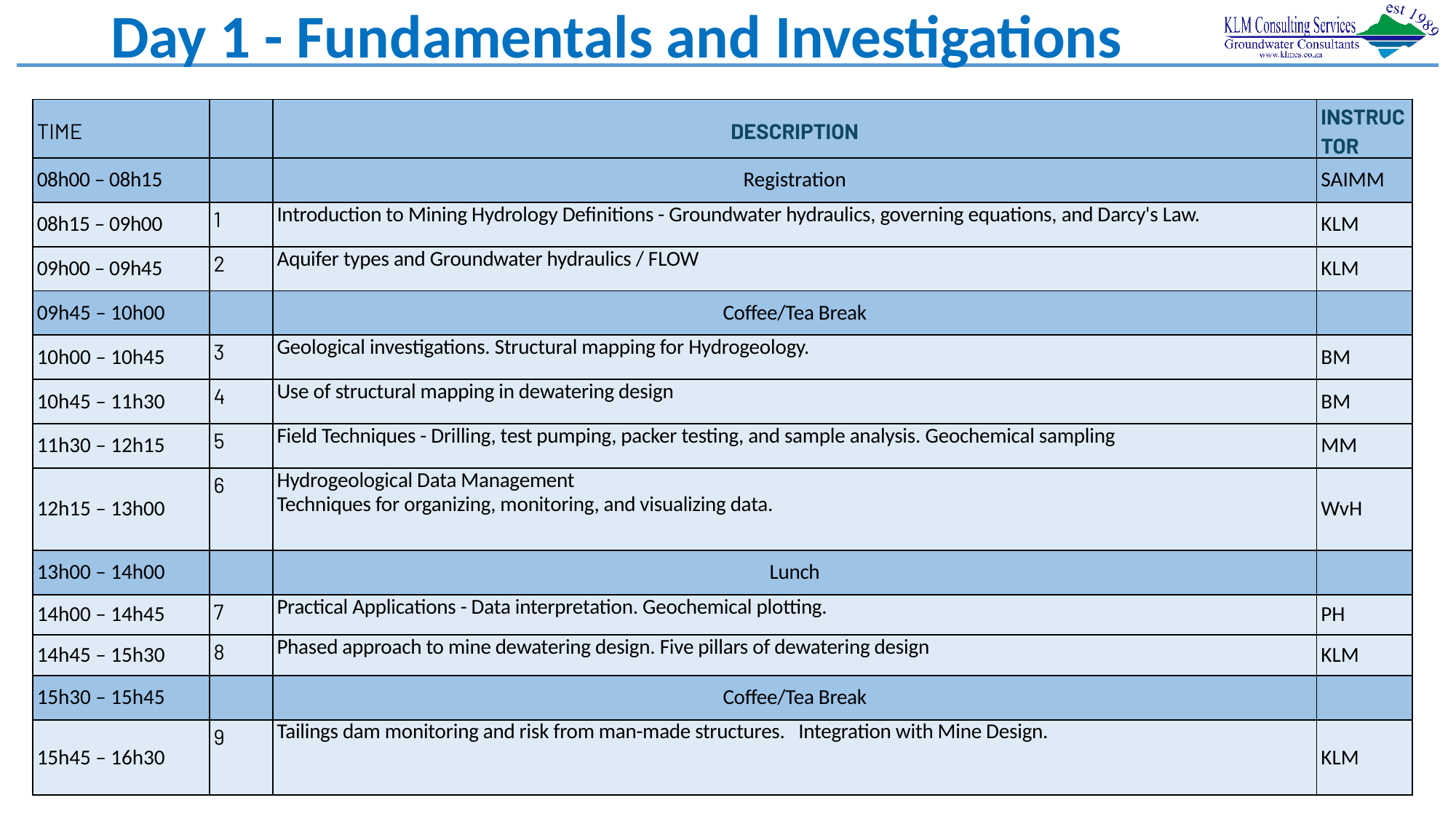

# Day 1 - Fundamentals and Investigations
| TIME |  | DESCRIPTION | INSTRUCTOR |
| --- | --- | --- | --- |
| 08h00 – 08h15 |  | Registration | SAIMM |
| 08h15 – 09h00 | 1 | Introduction to Mining Hydrology Definitions - Groundwater hydraulics, governing equations, and Darcy's Law. | KLM |
| 09h00 – 09h45 | 2 | Aquifer types and Groundwater hydraulics / FLOW | KLM |
| 09h45 – 10h00 |  | Coffee/Tea Break |  |
| 10h00 – 10h45 | 3 | Geological investigations. Structural mapping for Hydrogeology. | BM |
| 10h45 – 11h30 | 4 | Use of structural mapping in dewatering design | BM |
| 11h30 – 12h15 | 5 | Field Techniques - Drilling, test pumping, packer testing, and sample analysis. Geochemical sampling | MM |
| 12h15 – 13h00 | 6 | Hydrogeological Data Management Techniques for organizing, monitoring, and visualizing data. | WvH |
| 13h00 – 14h00 |  | Lunch |  |
| 14h00 – 14h45 | 7 | Practical Applications - Data interpretation. Geochemical plotting. | PH |
| 14h45 – 15h30 | 8 | Phased approach to mine dewatering design. Five pillars of dewatering design | KLM |
| 15h30 – 15h45 |  | Coffee/Tea Break |  |
| 15h45 – 16h30 | 9 | Tailings dam monitoring and risk from man-made structures. Integration with Mine Design. | KLM |